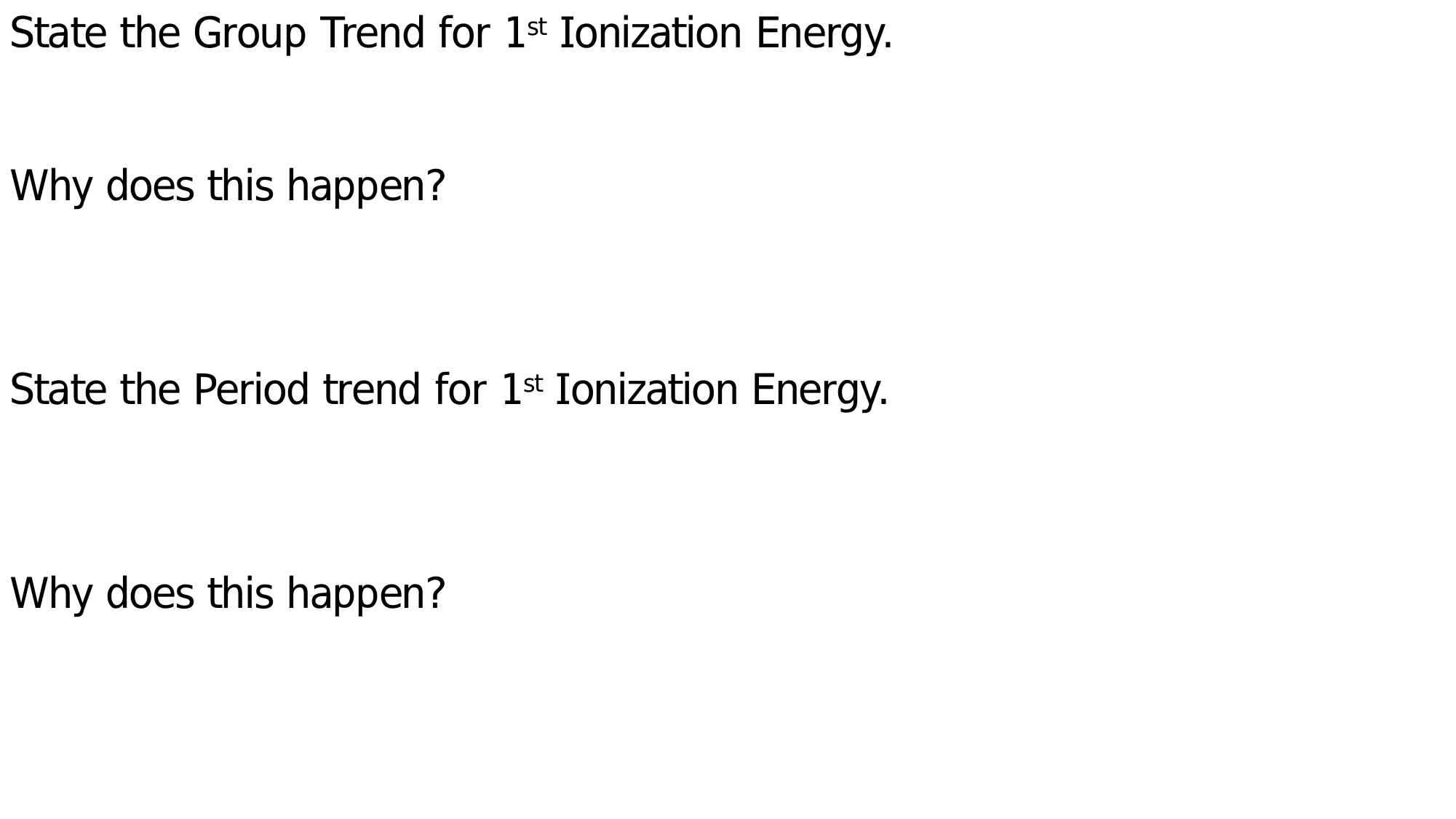

State the Group Trend for 1st Ionization Energy.

Why does this happen?

State the Period trend for 1st Ionization Energy.
Why does this happen?